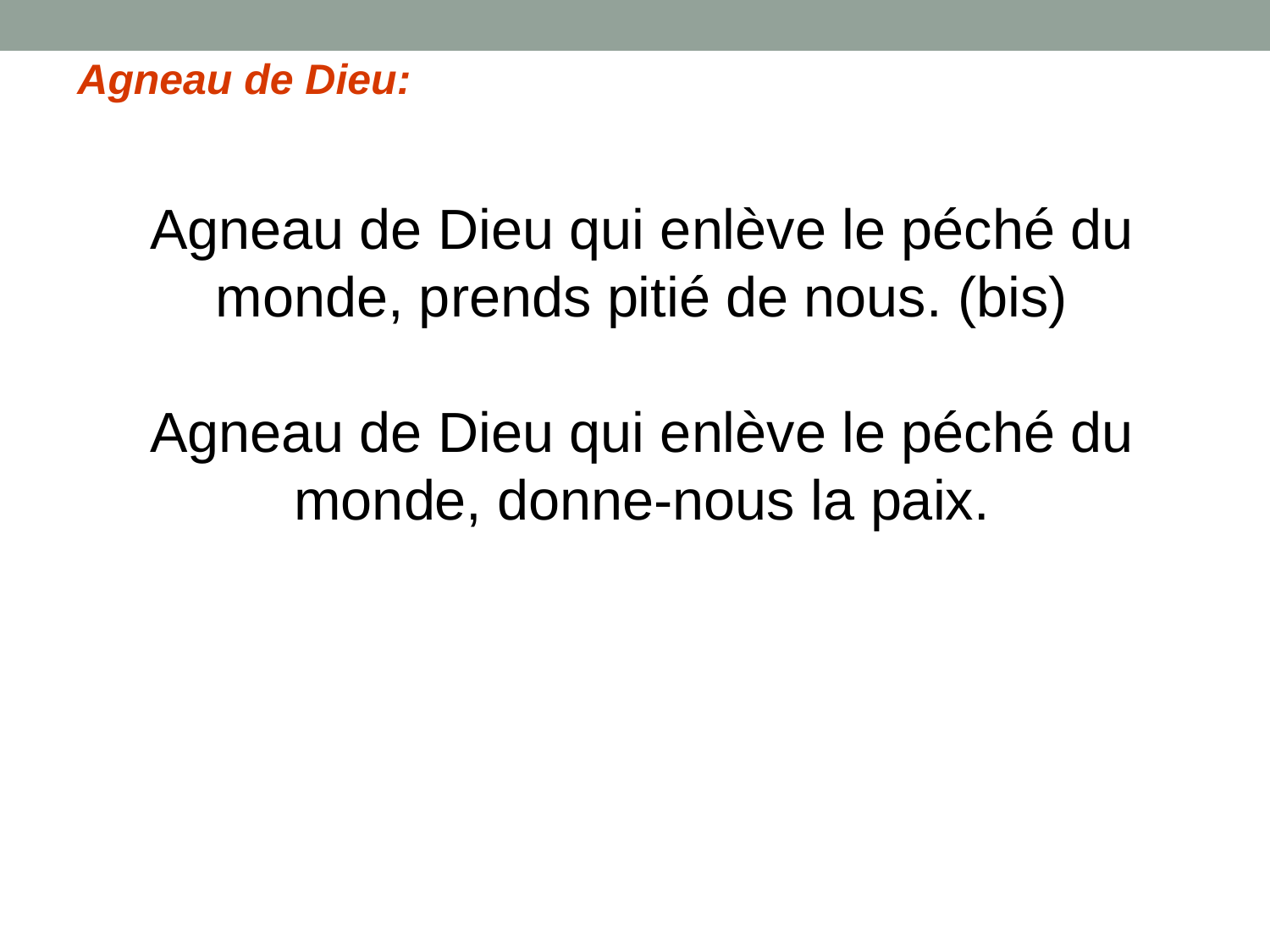

Agneau de Dieu:

Agneau de Dieu qui enlève le péché du monde, prends pitié de nous. (bis)

Agneau de Dieu qui enlève le péché du monde, donne-nous la paix.